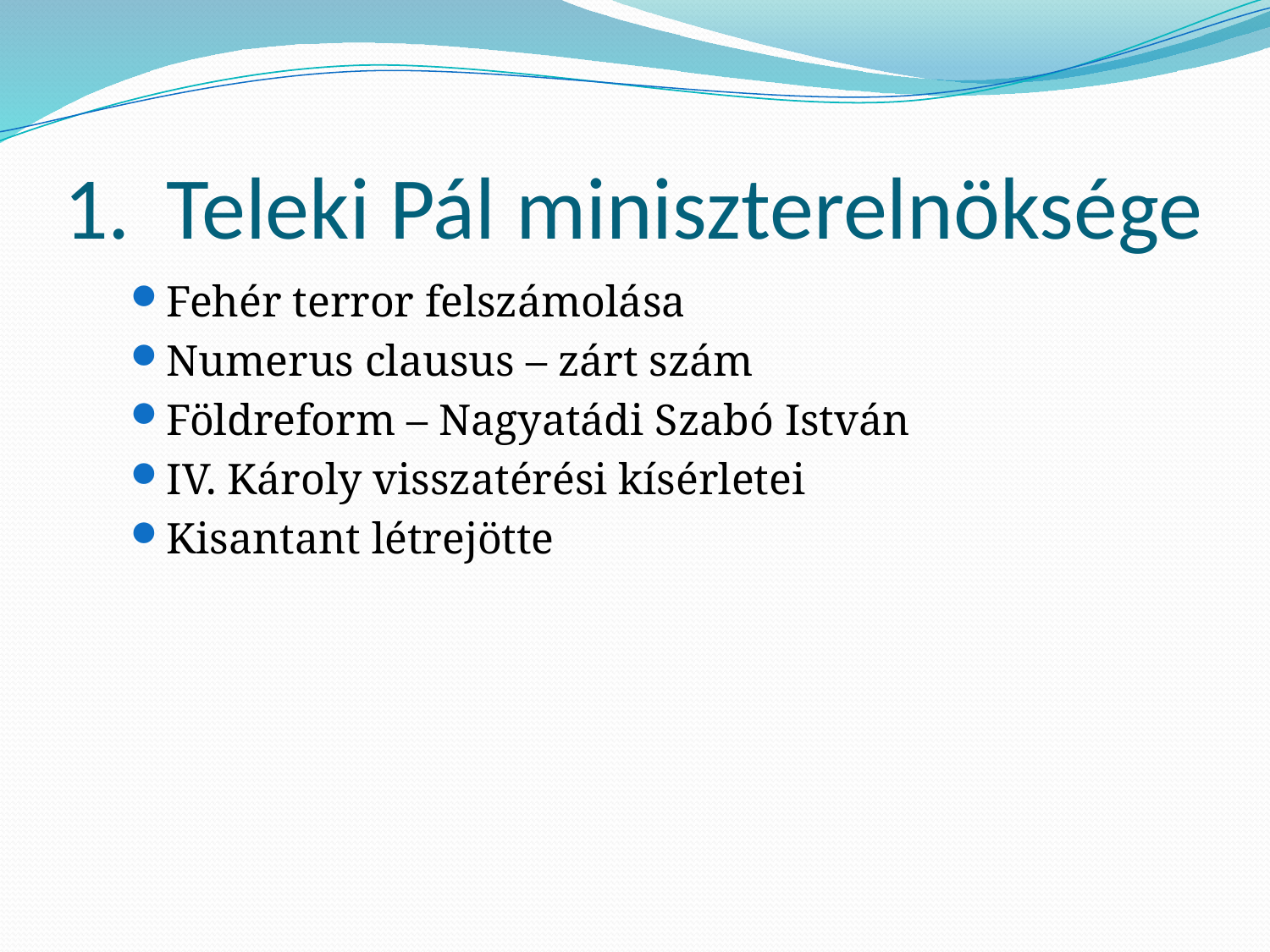

# Teleki Pál miniszterelnöksége
Fehér terror felszámolása
Numerus clausus – zárt szám
Földreform – Nagyatádi Szabó István
IV. Károly visszatérési kísérletei
Kisantant létrejötte